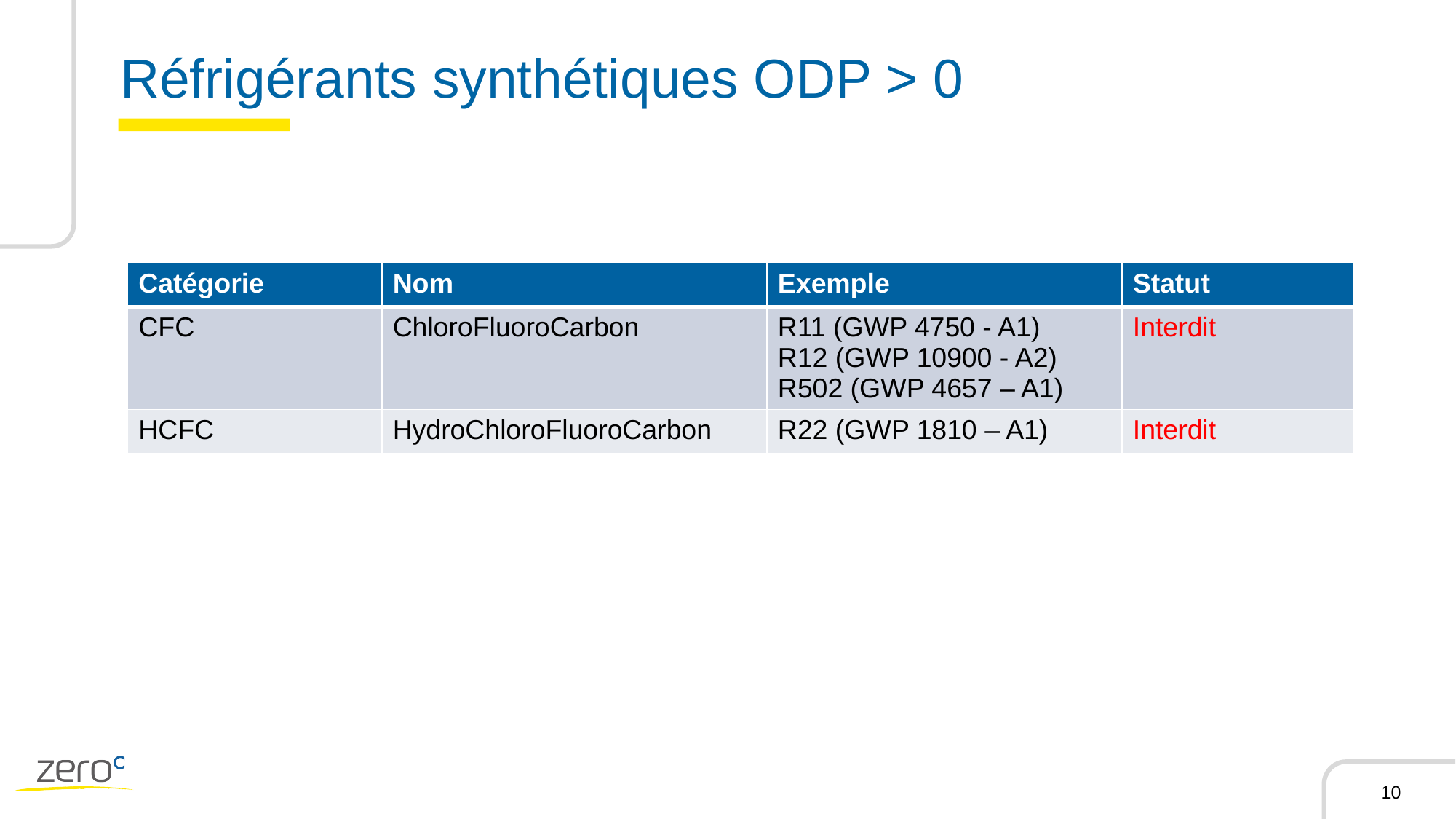

# Réfrigérants synthétiques ODP > 0
| Catégorie | Nom | Exemple | Statut |
| --- | --- | --- | --- |
| CFC | ChloroFluoroCarbon | R11 (GWP 4750 - A1) R12 (GWP 10900 - A2) R502 (GWP 4657 – A1) | Interdit |
| HCFC | HydroChloroFluoroCarbon | R22 (GWP 1810 – A1) | Interdit |